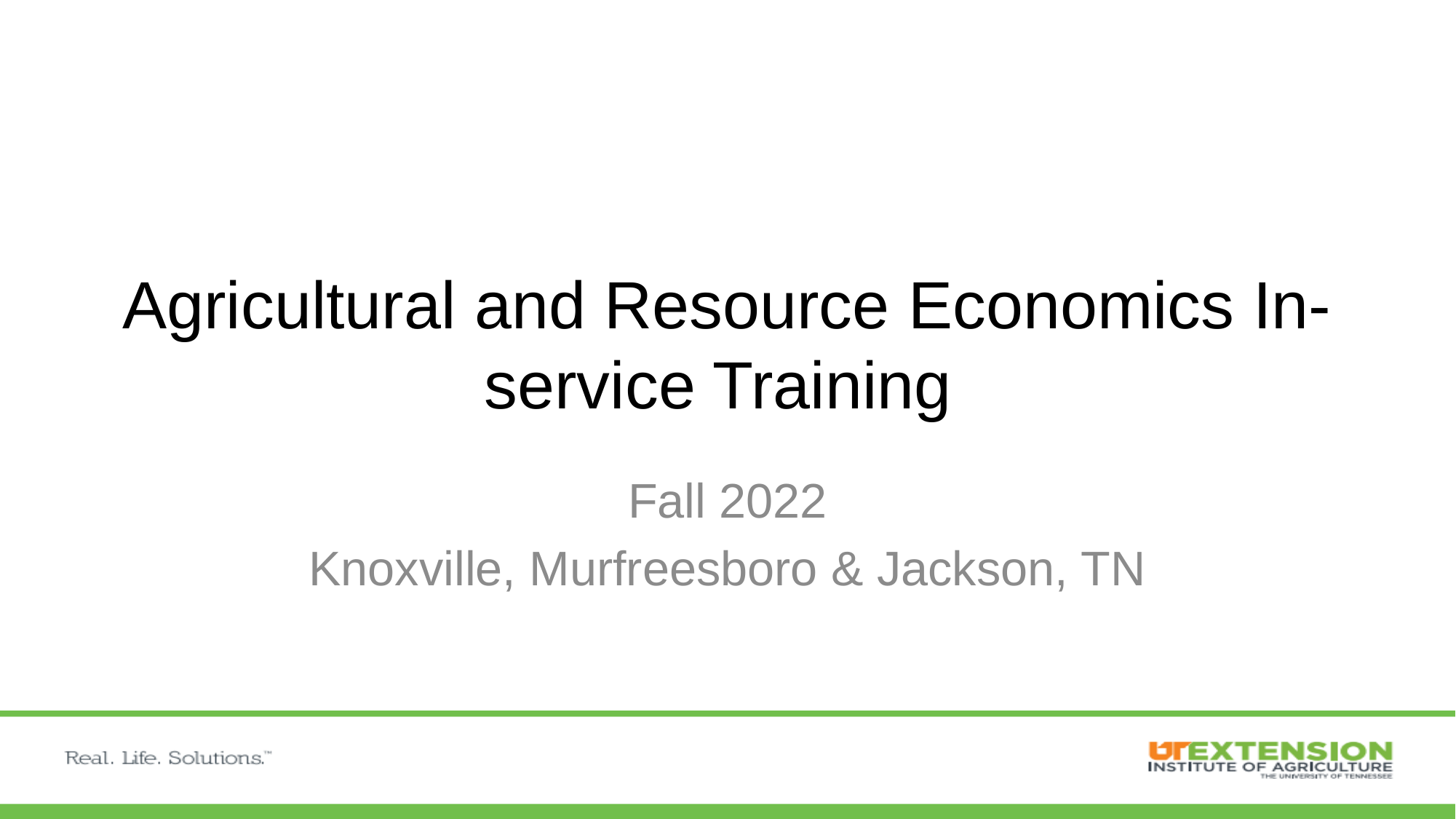

# Agricultural and Resource Economics In-service Training
Fall 2022
Knoxville, Murfreesboro & Jackson, TN